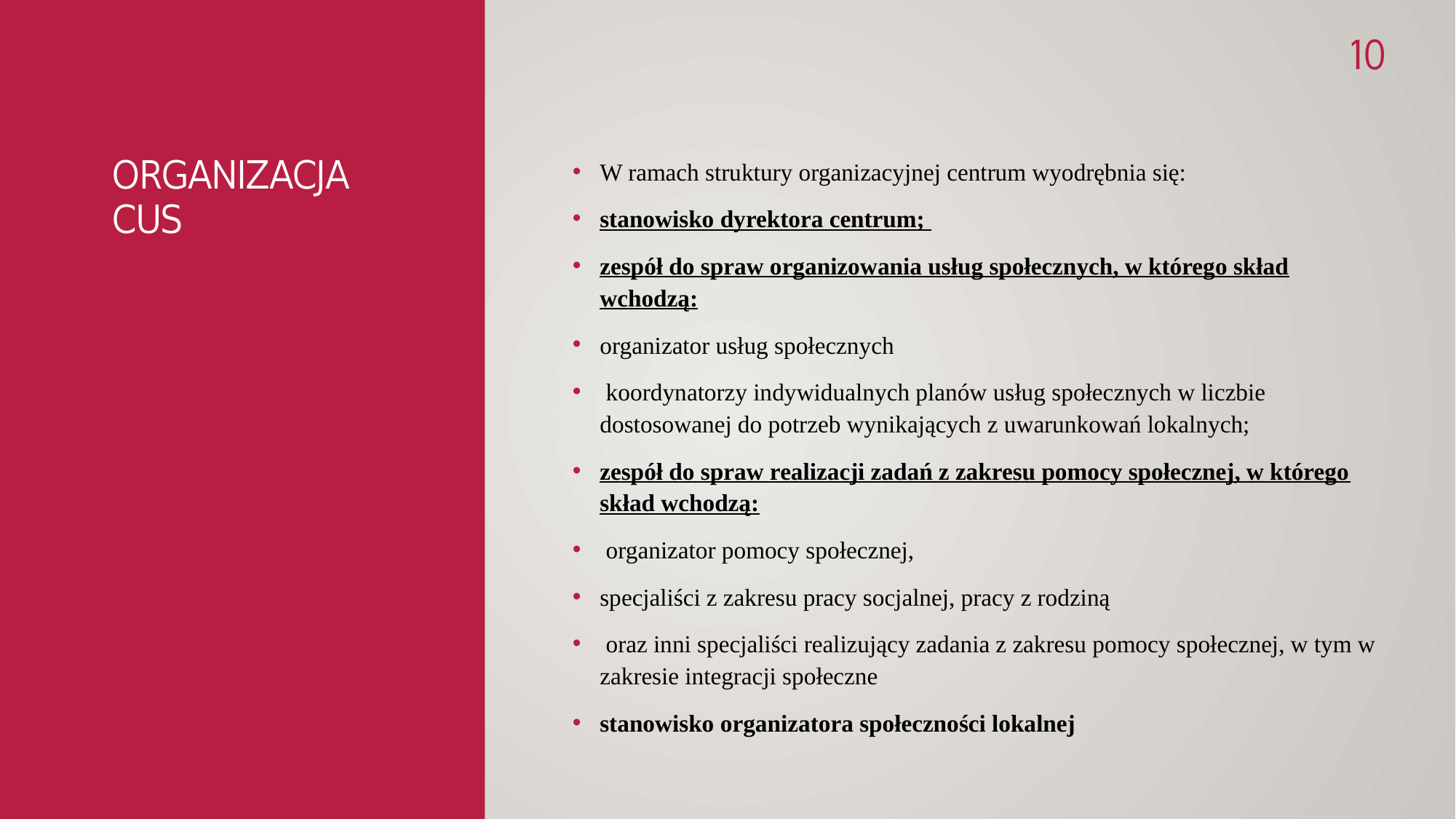

10
# Organizacja CUS
W ramach struktury organizacyjnej centrum wyodrębnia się:
stanowisko dyrektora centrum;
zespół do spraw organizowania usług społecznych, w którego skład wchodzą:
organizator usług społecznych
 koordynatorzy indywidualnych planów usług społecznych w liczbie dostosowanej do potrzeb wynikających z uwarunkowań lokalnych;
zespół do spraw realizacji zadań z zakresu pomocy społecznej, w którego skład wchodzą:
 organizator pomocy społecznej,
specjaliści z zakresu pracy socjalnej, pracy z rodziną
 oraz inni specjaliści realizujący zadania z zakresu pomocy społecznej, w tym w zakresie integracji społeczne
stanowisko organizatora społeczności lokalnej